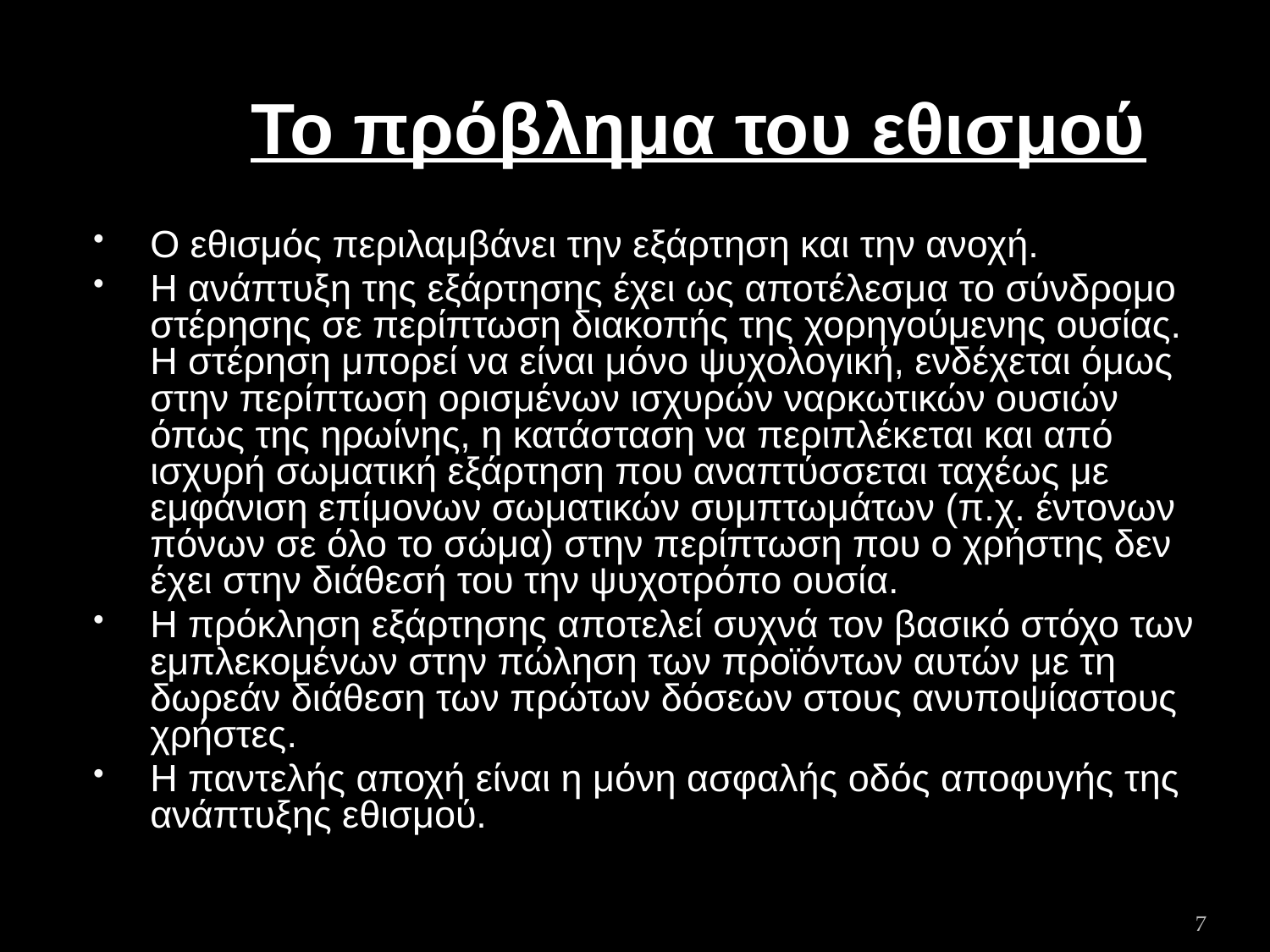

# Το πρόβλημα του εθισμού
Ο εθισμός περιλαμβάνει την εξάρτηση και την ανοχή.
Η ανάπτυξη της εξάρτησης έχει ως αποτέλεσμα το σύνδρομο στέρησης σε περίπτωση διακοπής της χορηγούμενης ουσίας. Η στέρηση μπορεί να είναι μόνο ψυχολογική, ενδέχεται όμως στην περίπτωση ορισμένων ισχυρών ναρκωτικών ουσιών όπως της ηρωίνης, η κατάσταση να περιπλέκεται και από ισχυρή σωματική εξάρτηση που αναπτύσσεται ταχέως με εμφάνιση επίμονων σωματικών συμπτωμάτων (π.χ. έντονων πόνων σε όλο το σώμα) στην περίπτωση που ο χρήστης δεν έχει στην διάθεσή του την ψυχοτρόπο ουσία.
Η πρόκληση εξάρτησης αποτελεί συχνά τον βασικό στόχο των εμπλεκομένων στην πώληση των προϊόντων αυτών με τη δωρεάν διάθεση των πρώτων δόσεων στους ανυποψίαστους χρήστες.
Η παντελής αποχή είναι η μόνη ασφαλής οδός αποφυγής της ανάπτυξης εθισμού.
7